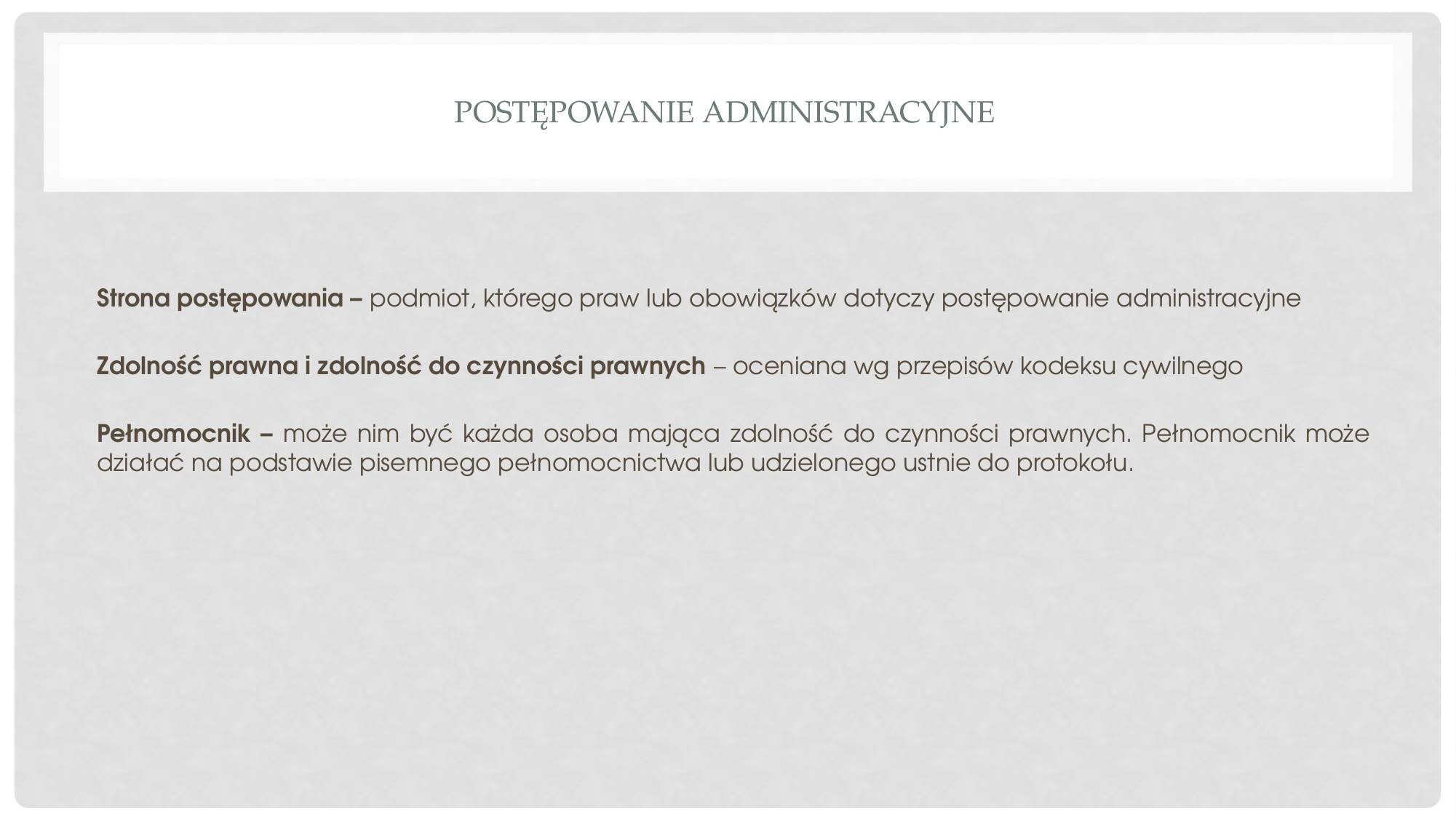

# postępowanie administracyjne

Strona postępowania – podmiot, którego praw lub obowiązków dotyczy postępowanie administracyjne

Zdolność prawna i zdolność do czynności prawnych – oceniana wg przepisów kodeksu cywilnego

Pełnomocnik – może nim być każda osoba mająca zdolność do czynności prawnych. Pełnomocnik może działać na podstawie pisemnego pełnomocnictwa lub udzielonego ustnie do protokołu.